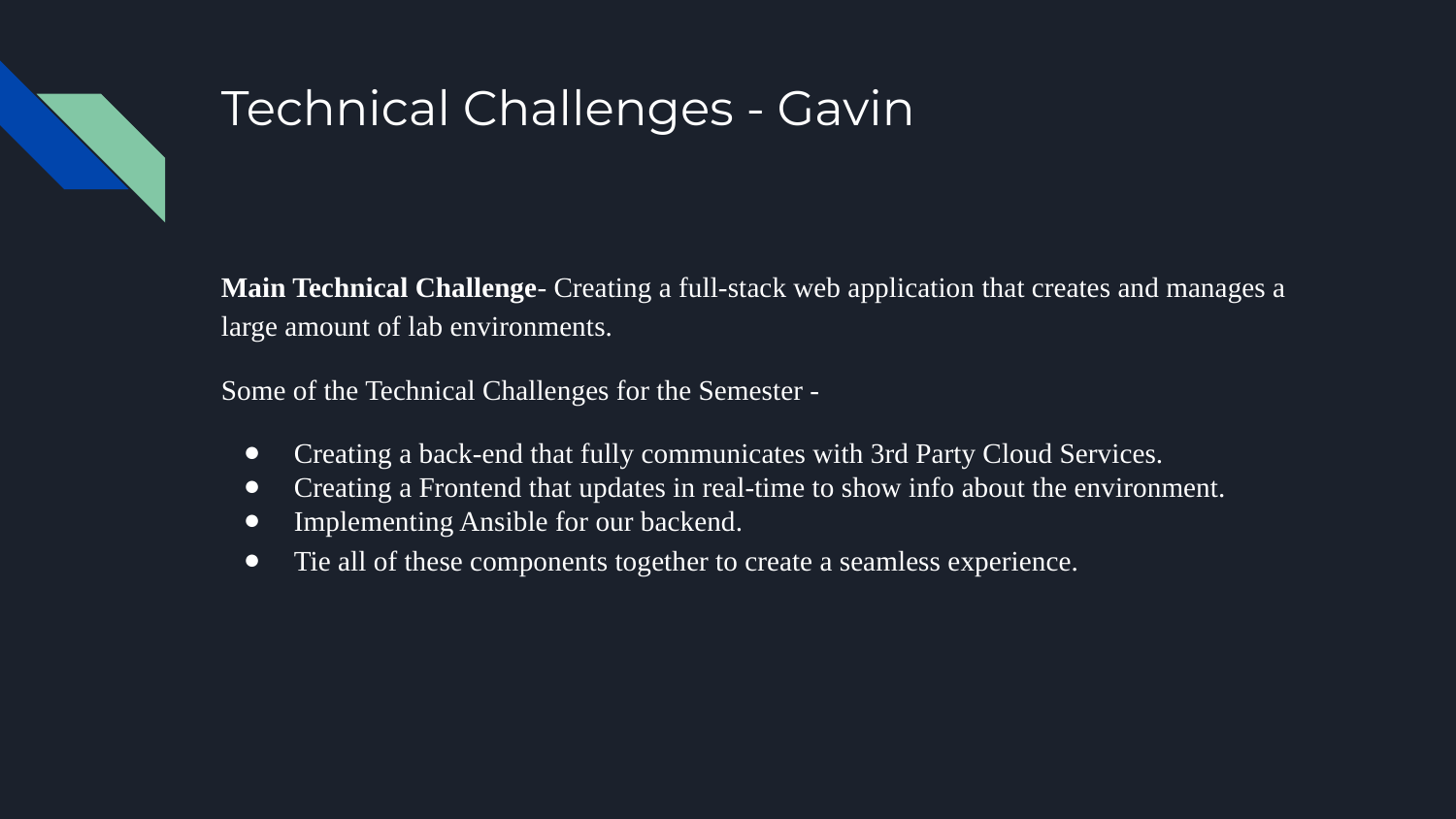

# Technical Challenges - Gavin
Main Technical Challenge- Creating a full-stack web application that creates and manages a large amount of lab environments.
Some of the Technical Challenges for the Semester -
Creating a back-end that fully communicates with 3rd Party Cloud Services.
Creating a Frontend that updates in real-time to show info about the environment.
Implementing Ansible for our backend.
Tie all of these components together to create a seamless experience.